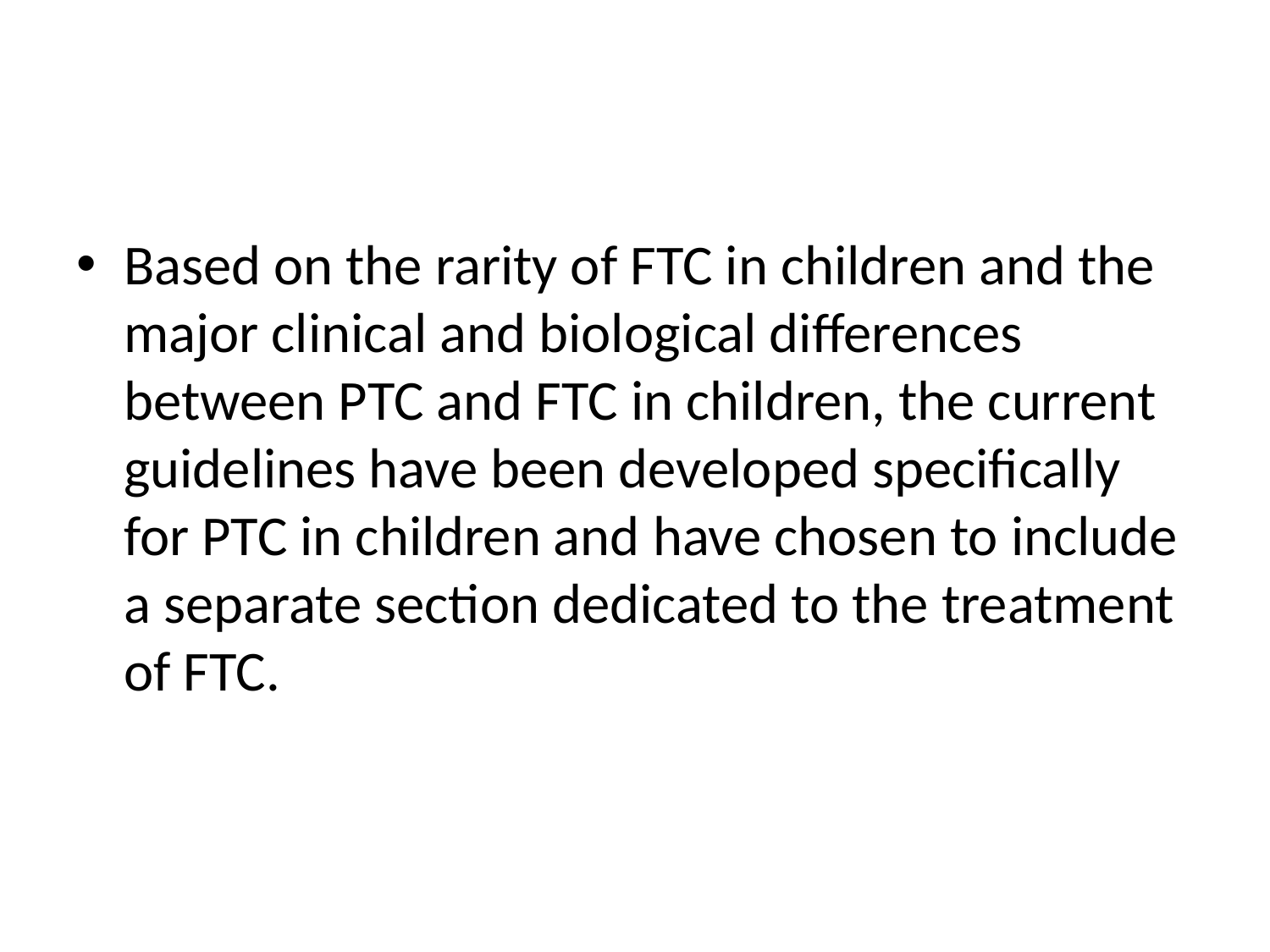

#
Based on the rarity of FTC in children and the major clinical and biological differences between PTC and FTC in children, the current guidelines have been developed specifically for PTC in children and have chosen to include a separate section dedicated to the treatment of FTC.